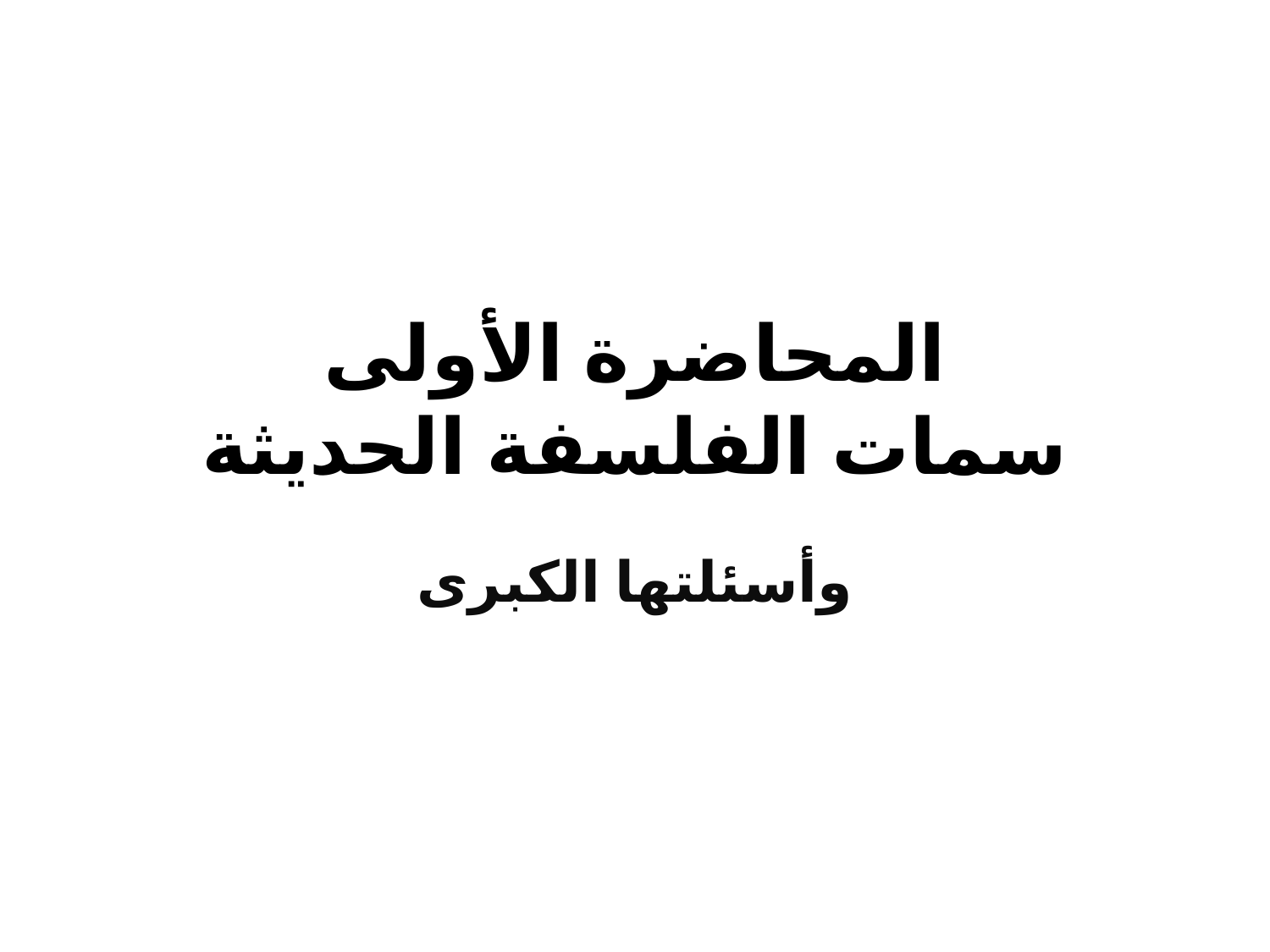

# المحاضرة الأولى سمات الفلسفة الحديثة
وأسئلتها الكبرى